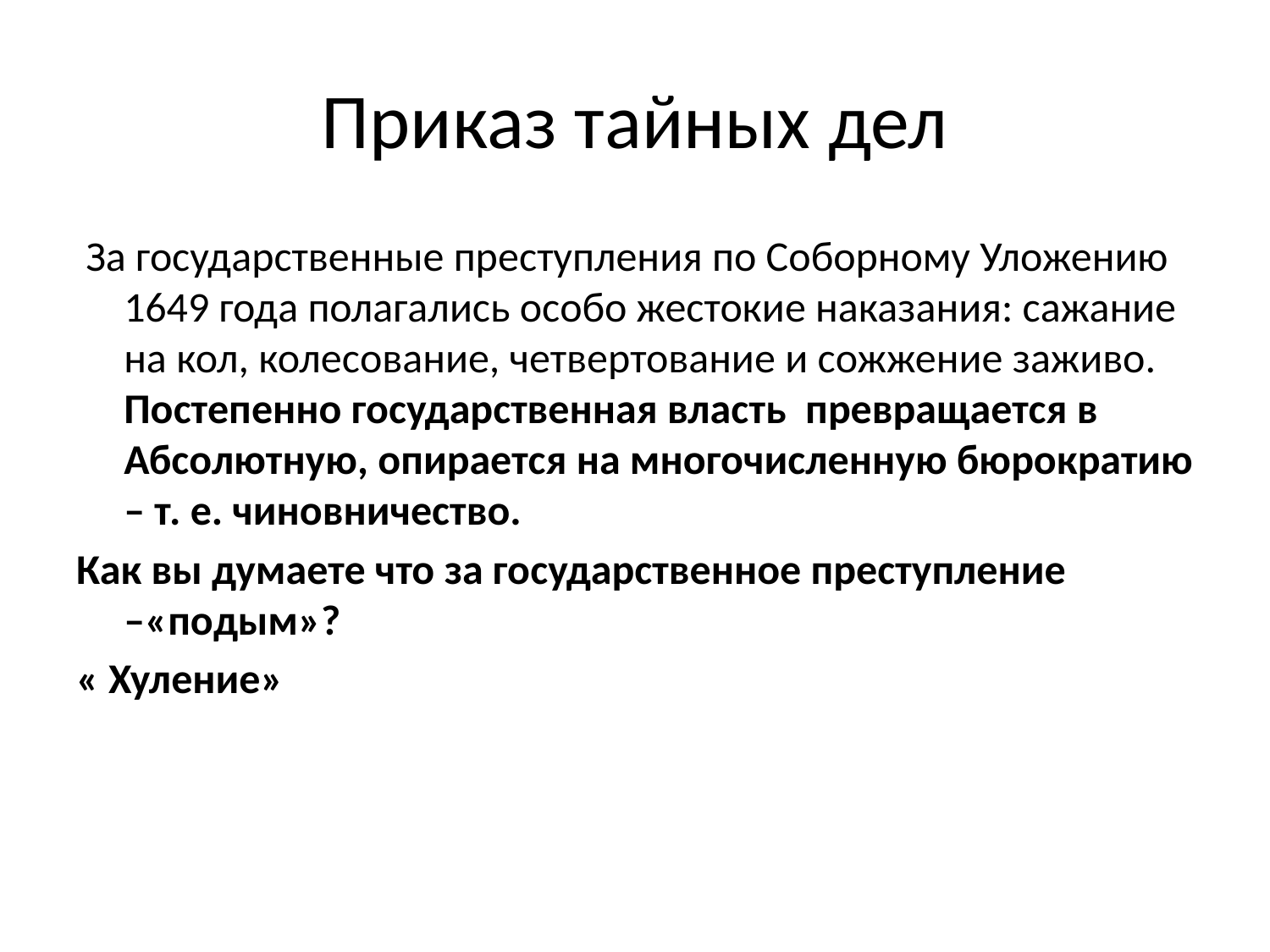

# Приказ тайных дел
 За государственные преступления по Соборному Уложению 1649 года полагались особо жестокие наказания: сажание на кол, колесование, четвертование и сожжение заживо. Постепенно государственная власть  превращается в Абсолютную, опирается на многочисленную бюрократию – т. е. чиновничество.
Как вы думаете что за государственное преступление –«подым»?
« Хуление»